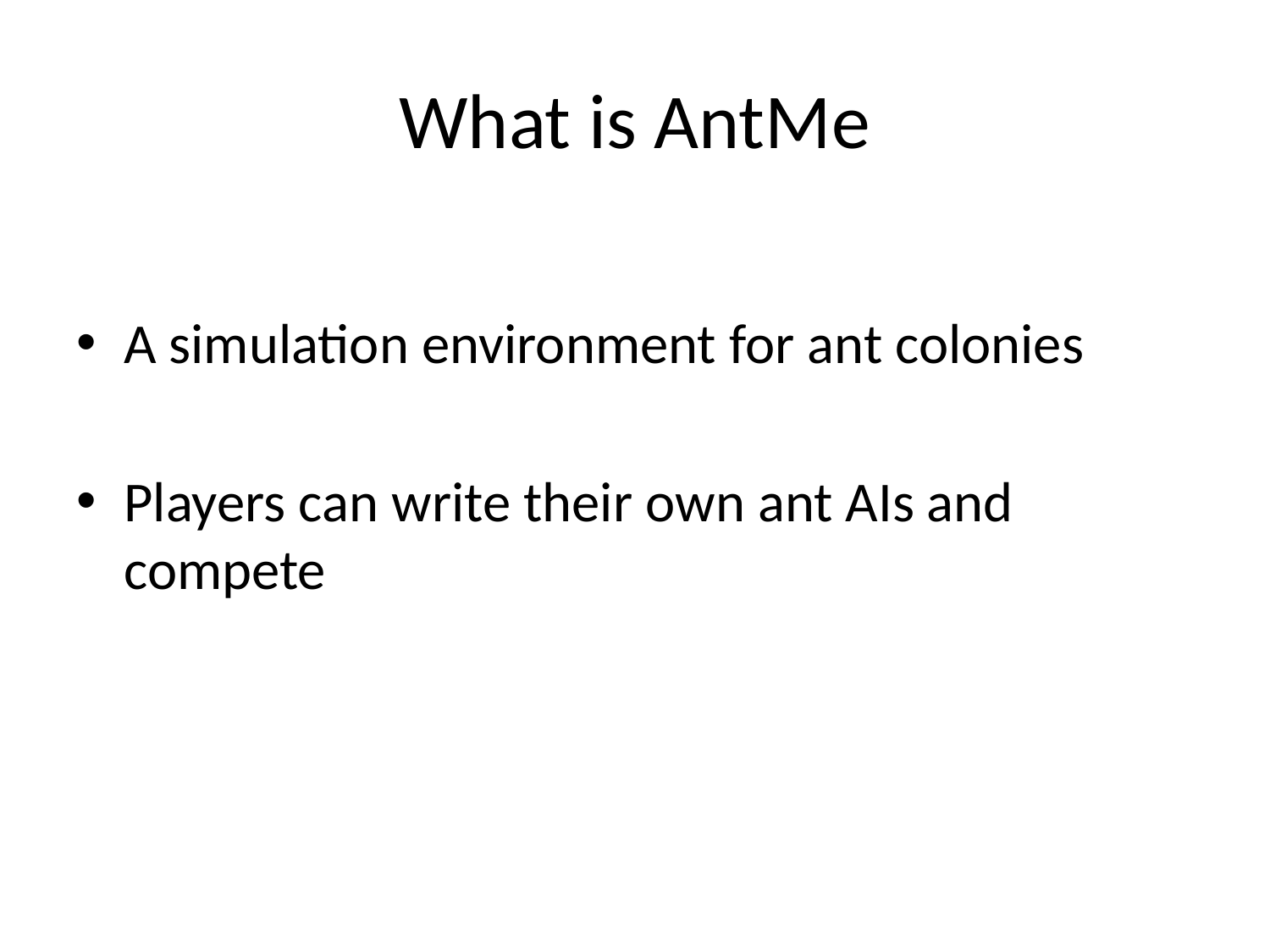

# What is AntMe

A simulation environment for ant colonies

Players can write their own ant AIs and compete